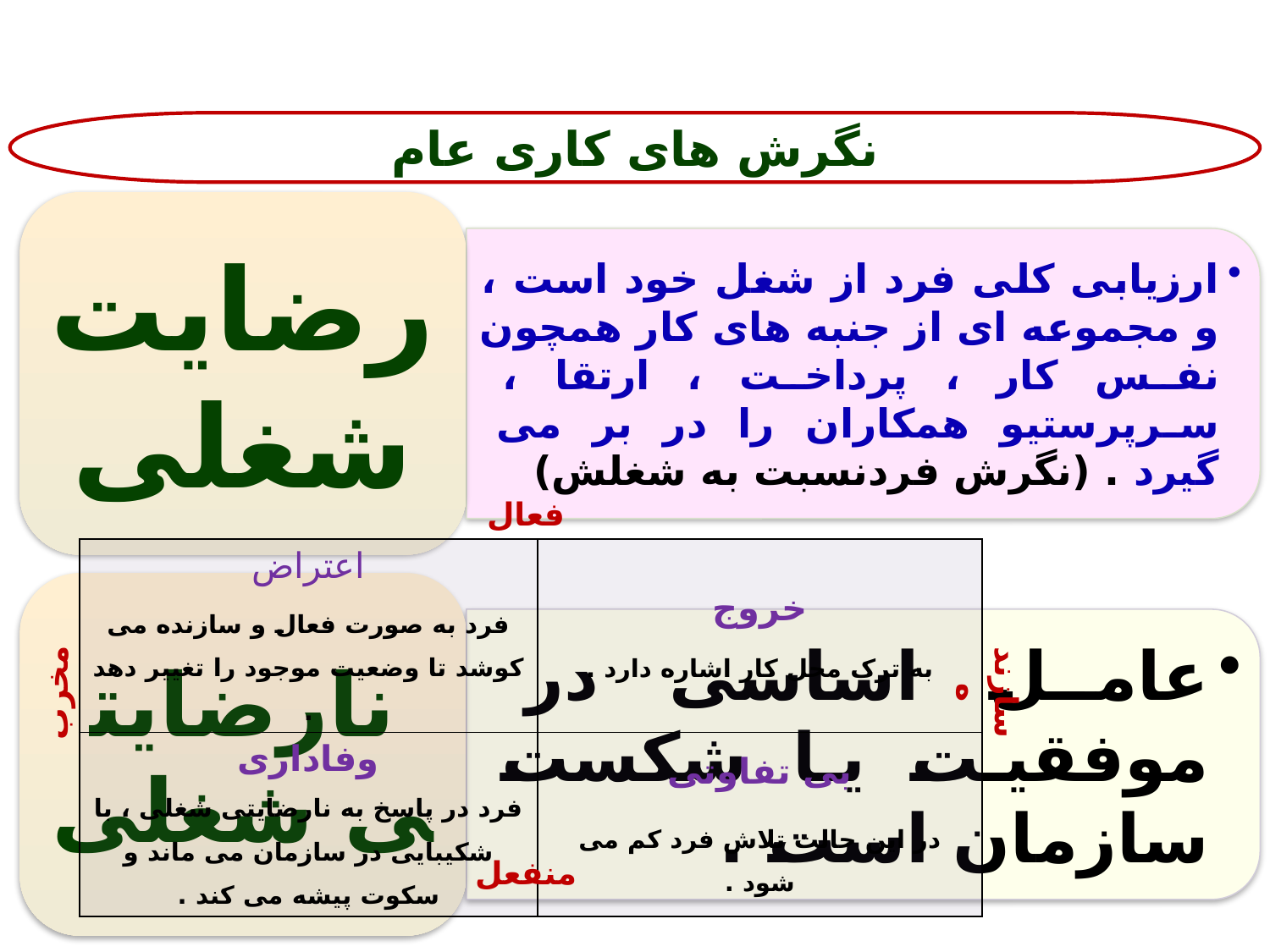

نگرش های کاری عام
رضایت شغلی
نارضایتی شغلی
فعال
| اعتراض فرد به صورت فعال و سازنده می کوشد تا وضعیت موجود را تغییر دهد . | خروج به ترک محل کار اشاره دارد . |
| --- | --- |
| وفاداری فرد در پاسخ به نارضایتی شغلی ، با شکیبایی در سازمان می ماند و سکوت پیشه می کند . | بی تفاوتی در این حالت تلاش فرد کم می شود . |
مخرب
سازنده
منفعل